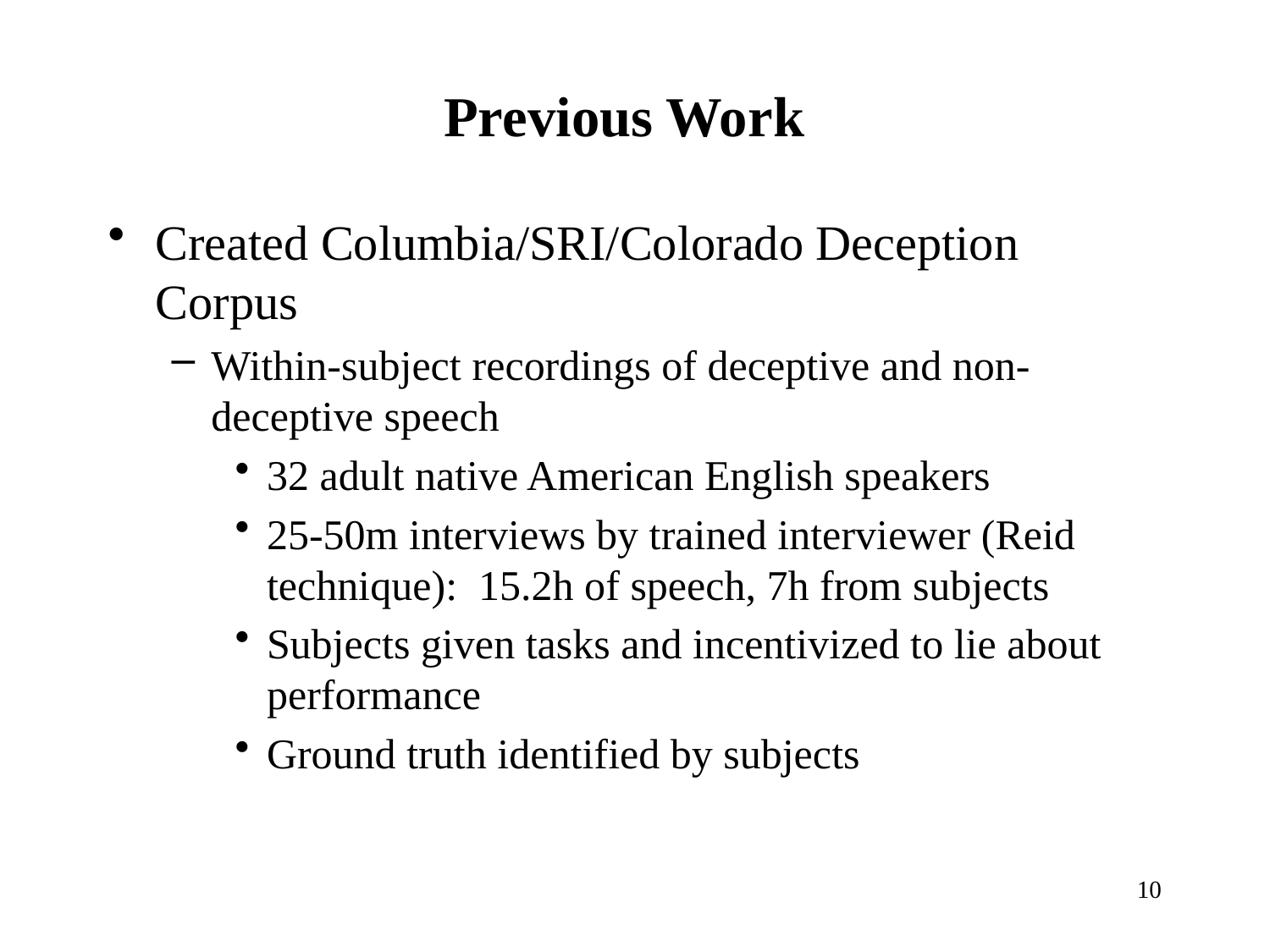

# Previous Work
Created Columbia/SRI/Colorado Deception Corpus
Within-subject recordings of deceptive and non-deceptive speech
32 adult native American English speakers
25-50m interviews by trained interviewer (Reid technique):  15.2h of speech, 7h from subjects
Subjects given tasks and incentivized to lie about performance
Ground truth identified by subjects
10